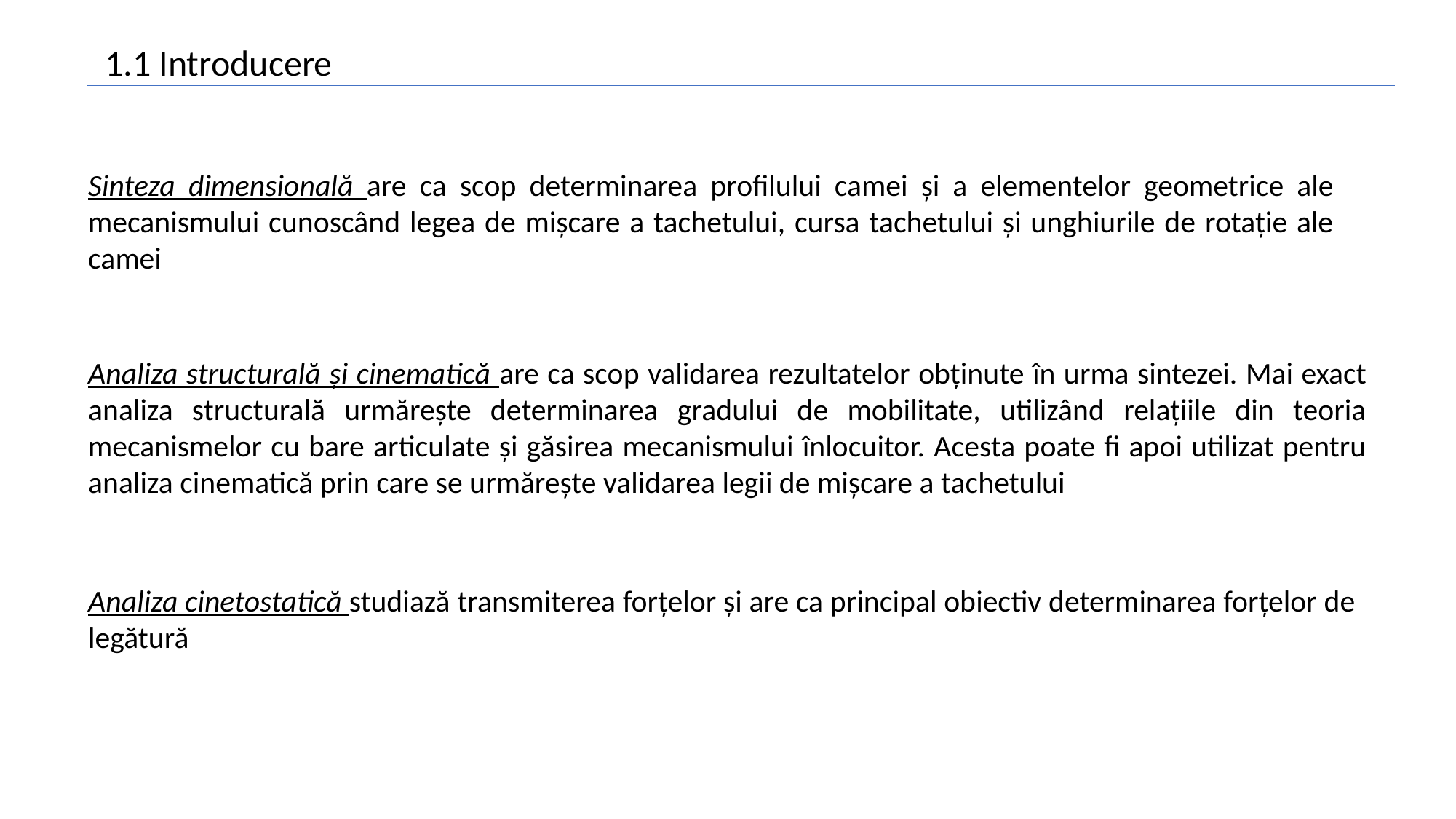

1.1 Introducere
Sinteza dimensională are ca scop determinarea profilului camei și a elementelor geometrice ale mecanismului cunoscând legea de mișcare a tachetului, cursa tachetului și unghiurile de rotație ale camei
Analiza structurală și cinematică are ca scop validarea rezultatelor obținute în urma sintezei. Mai exact analiza structurală urmărește determinarea gradului de mobilitate, utilizând relațiile din teoria mecanismelor cu bare articulate și găsirea mecanismului înlocuitor. Acesta poate fi apoi utilizat pentru analiza cinematică prin care se urmărește validarea legii de mișcare a tachetului
Analiza cinetostatică studiază transmiterea forțelor și are ca principal obiectiv determinarea forțelor de legătură